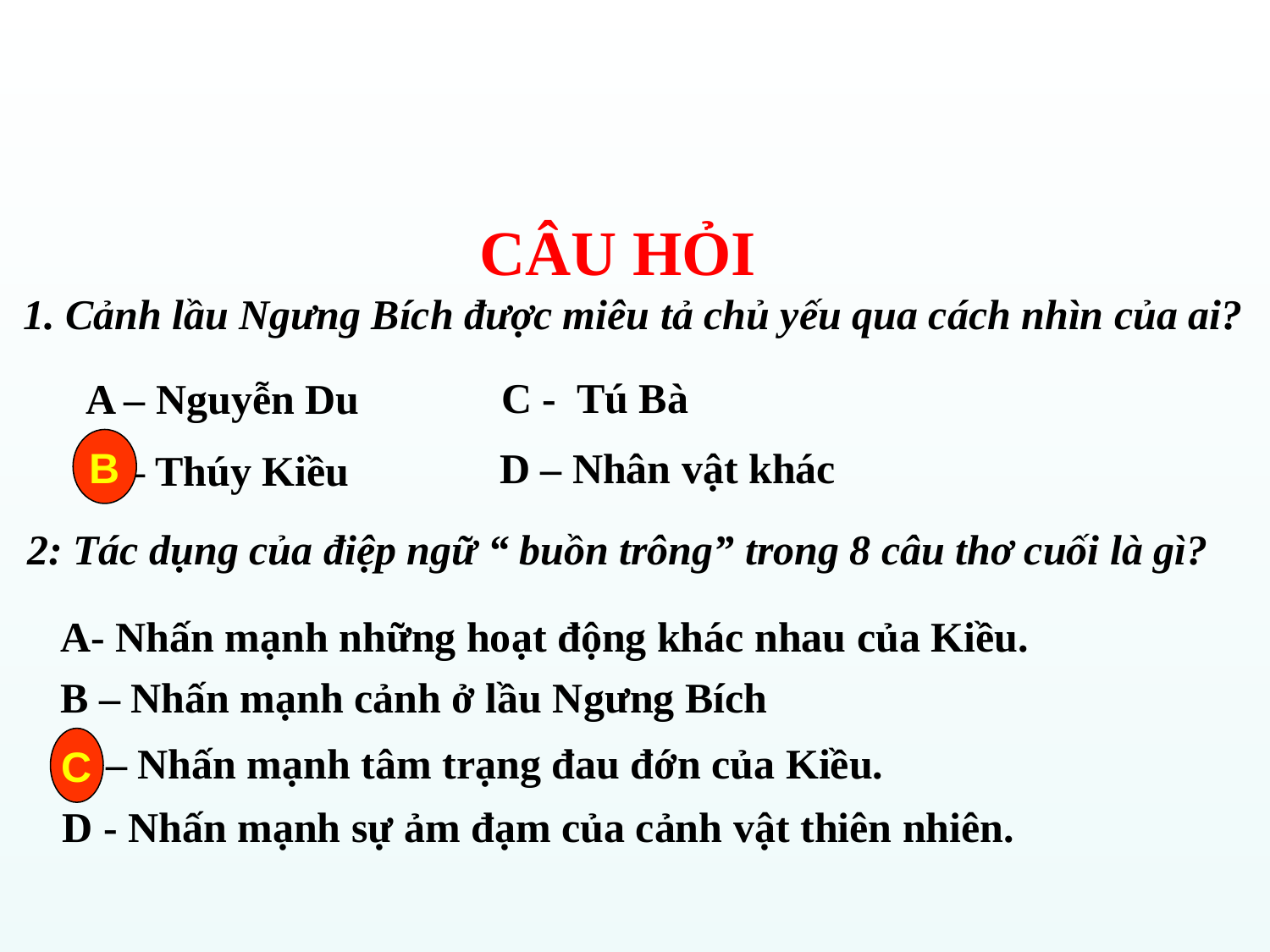

CÂU HỎI
1. Cảnh lầu Ngưng Bích được miêu tả chủ yếu qua cách nhìn của ai?
C -  Tú Bà
A – Nguyễn Du
B
D – Nhân vật khác
B – Thúy Kiều
2: Tác dụng của điệp ngữ “ buồn trông” trong 8 câu thơ cuối là gì?
A- Nhấn mạnh những hoạt động khác nhau của Kiều.
B – Nhấn mạnh cảnh ở lầu Ngưng Bích
C
C – Nhấn mạnh tâm trạng đau đớn của Kiều.
D - Nhấn mạnh sự ảm đạm của cảnh vật thiên nhiên.